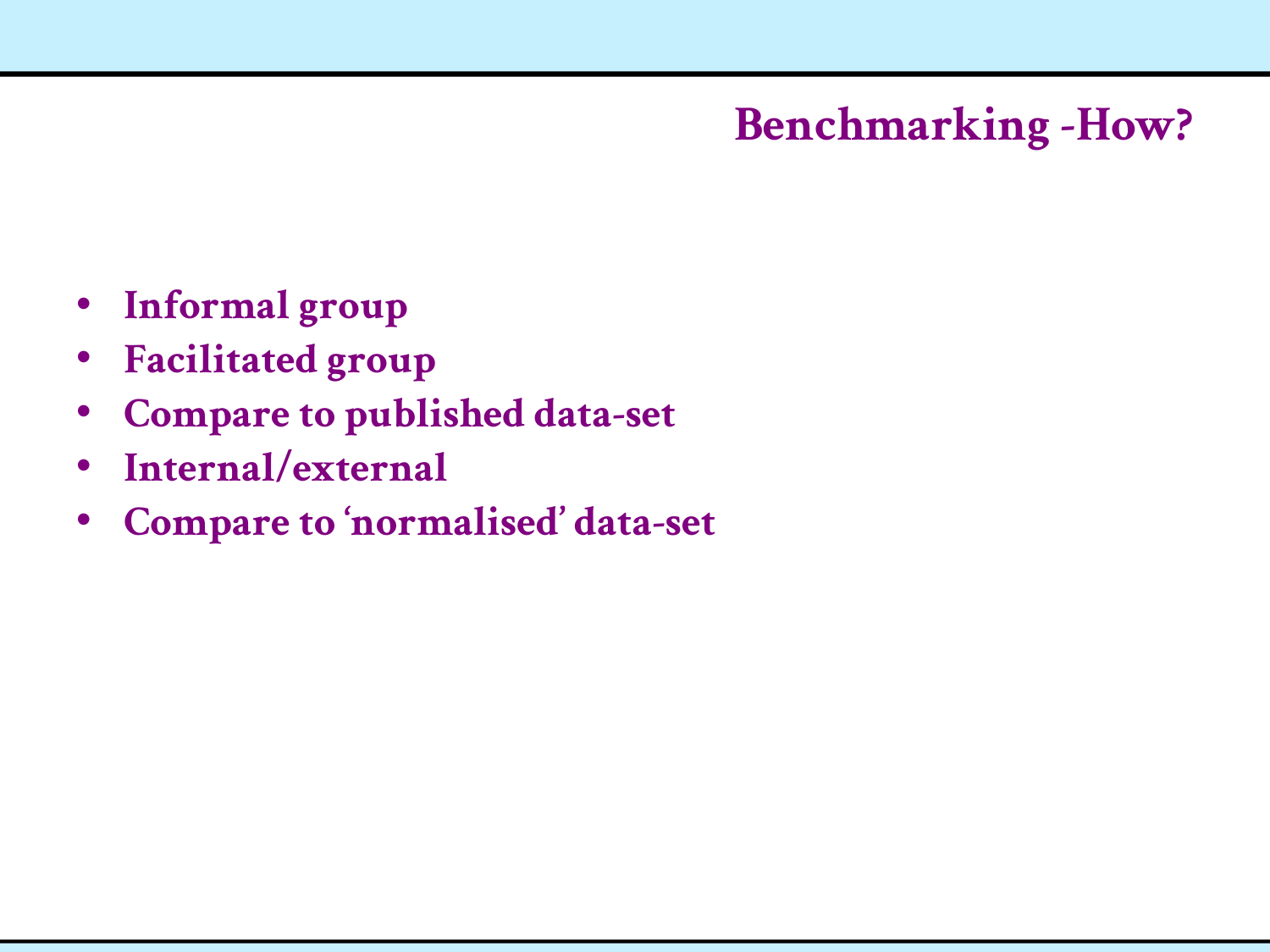

# Benchmarking -How?
Informal group
Facilitated group
Compare to published data-set
Internal/external
Compare to ‘normalised’ data-set